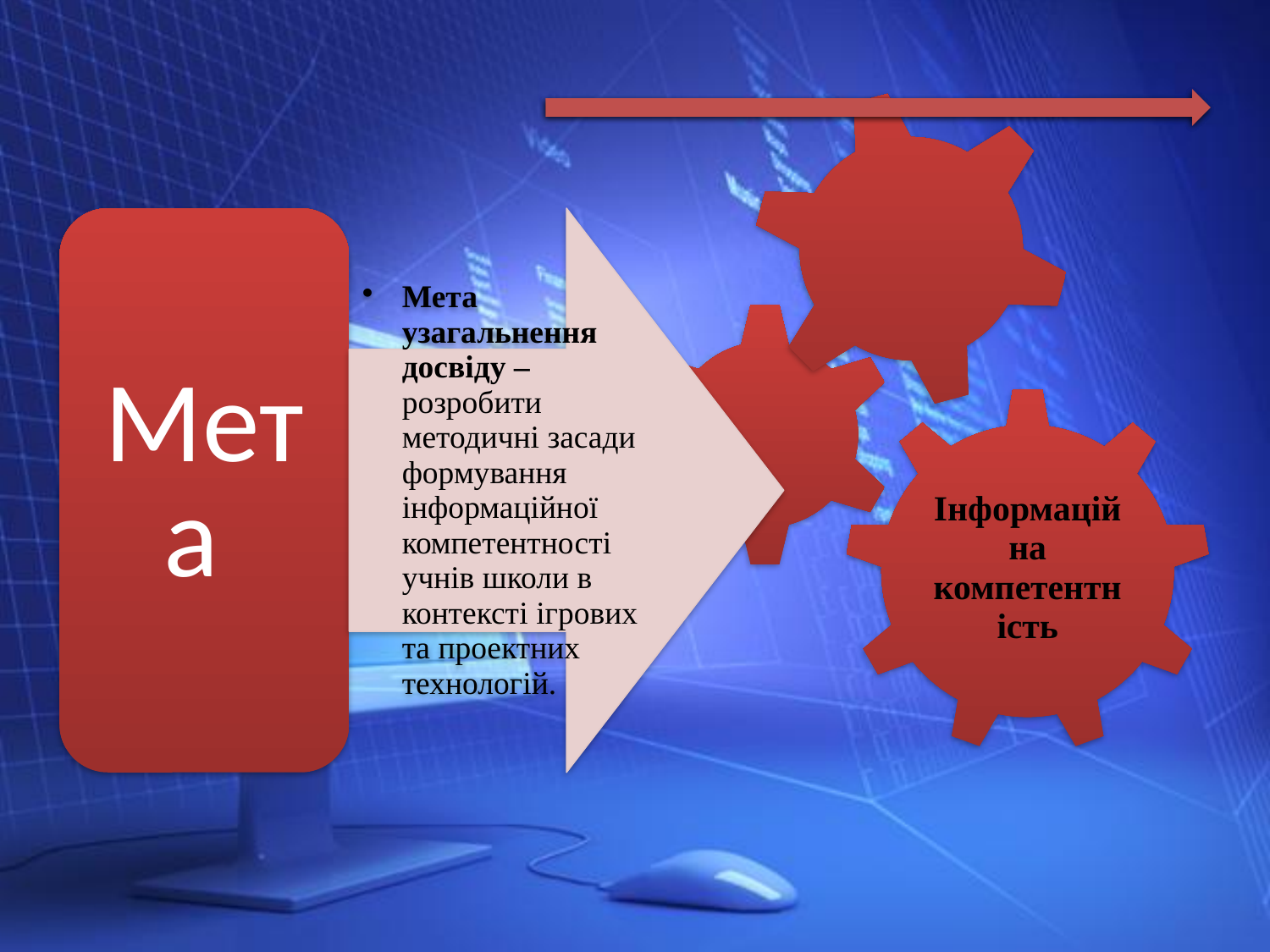

Інформаційна компетентність
Мета
Мета узагальнення досвіду – розробити методичні засади формування інформаційної компетентності учнів школи в контексті ігрових та проектних технологій.